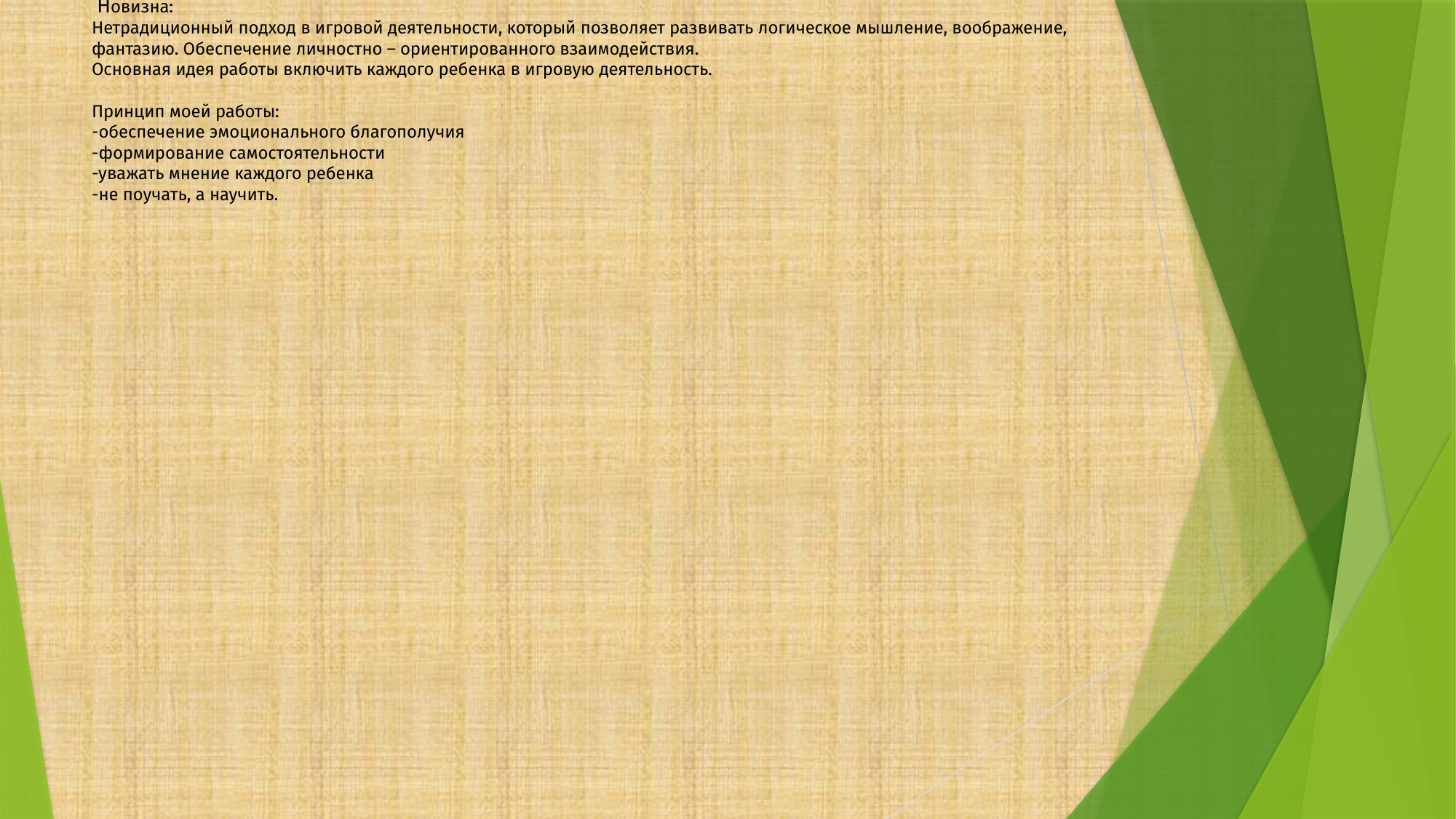

# Новизна: Нетрадиционный подход в игровой деятельности, который позволяет развивать логическое мышление, воображение, фантазию. Обеспечение личностно – ориентированного взаимодействия. Основная идея работы включить каждого ребенка в игровую деятельность. Принцип моей работы: -обеспечение эмоционального благополучия -формирование самостоятельности -уважать мнение каждого ребенка -не поучать, а научить.